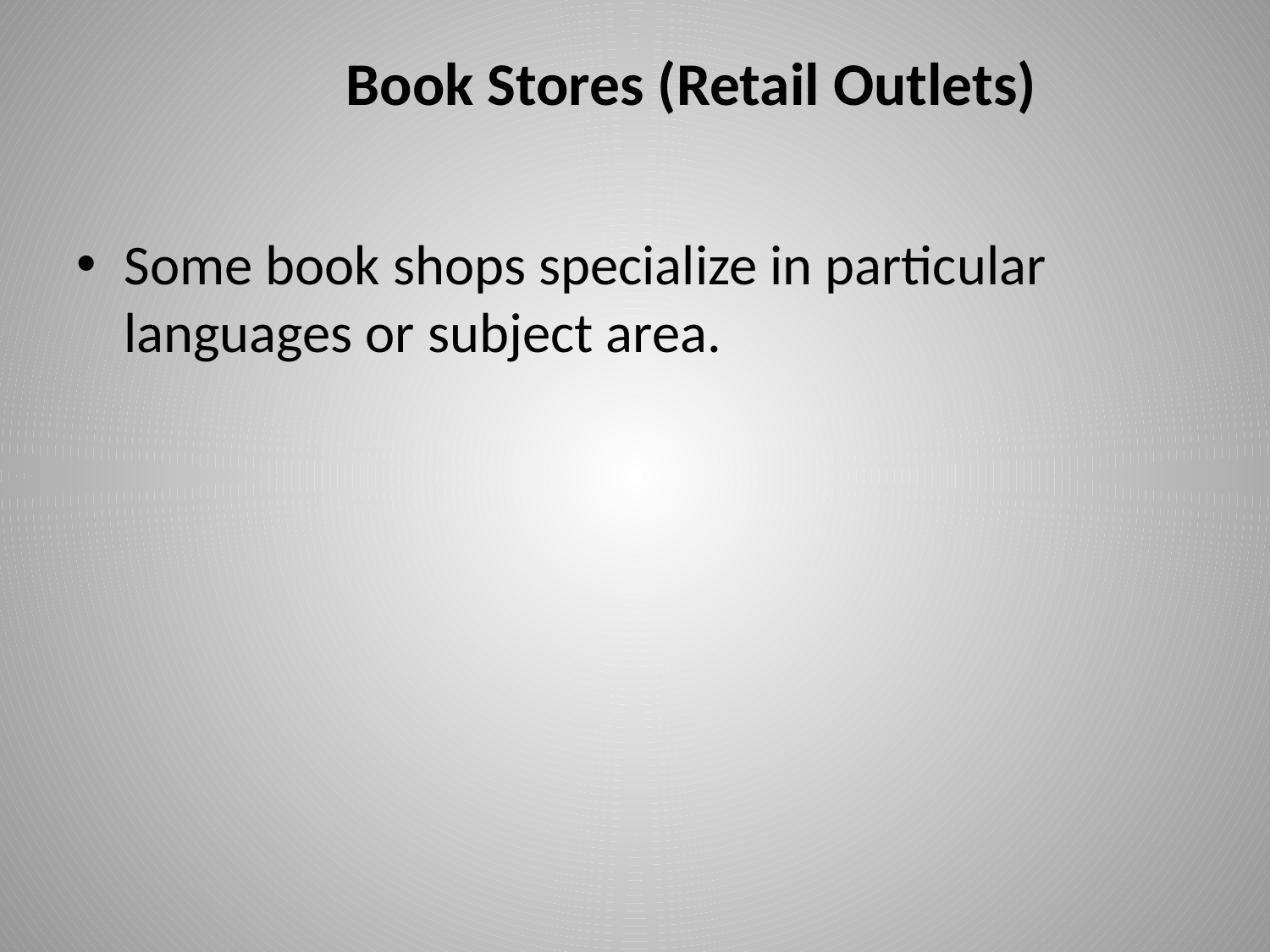

# Book Stores (Retail Outlets)
Some book shops specialize in particular languages or subject area.